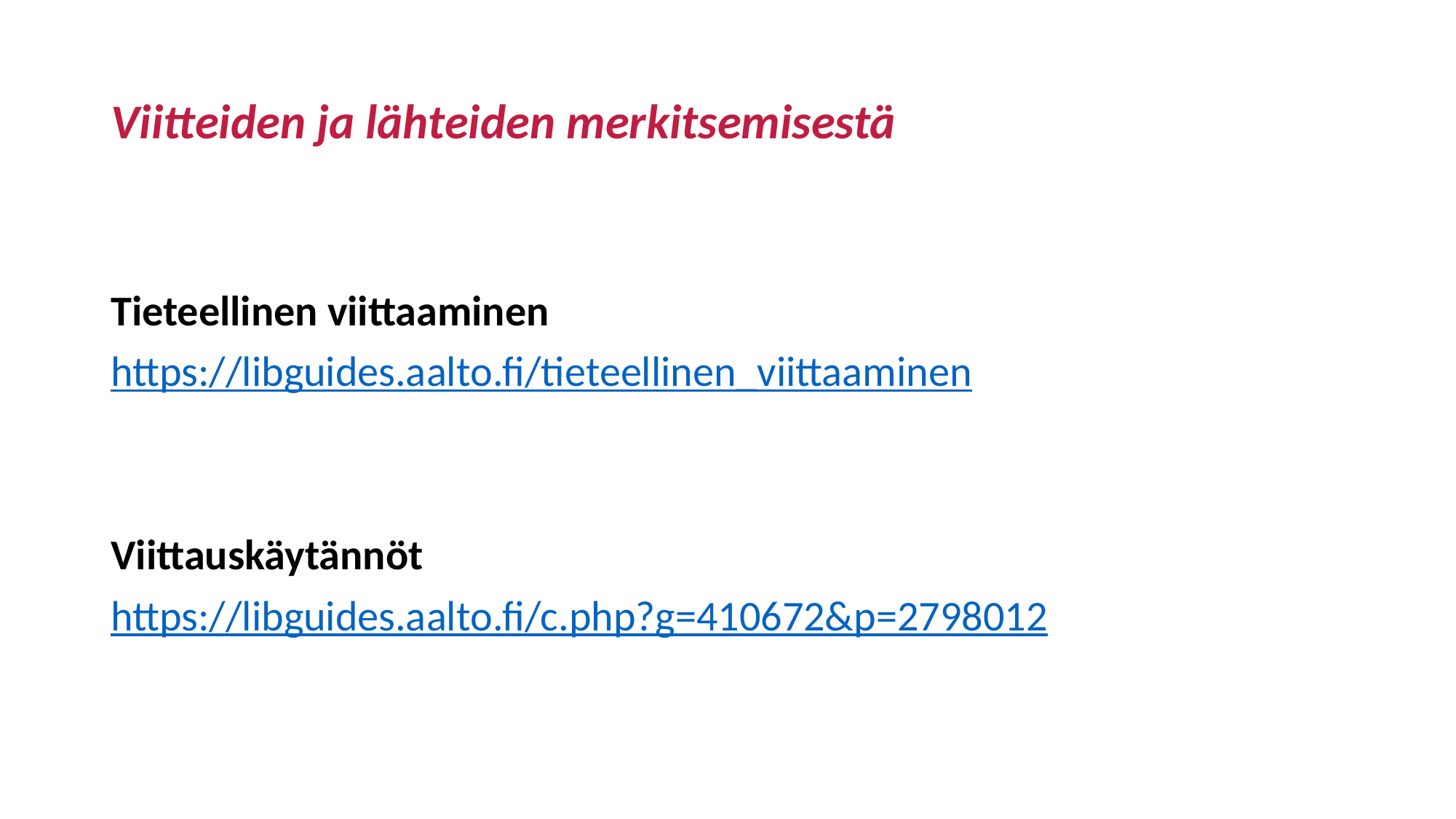

# Viitteiden ja lähteiden merkitsemisestä
Tieteellinen viittaaminen
https://libguides.aalto.fi/tieteellinen_viittaaminen

Viittauskäytännöt
https://libguides.aalto.fi/c.php?g=410672&p=2798012